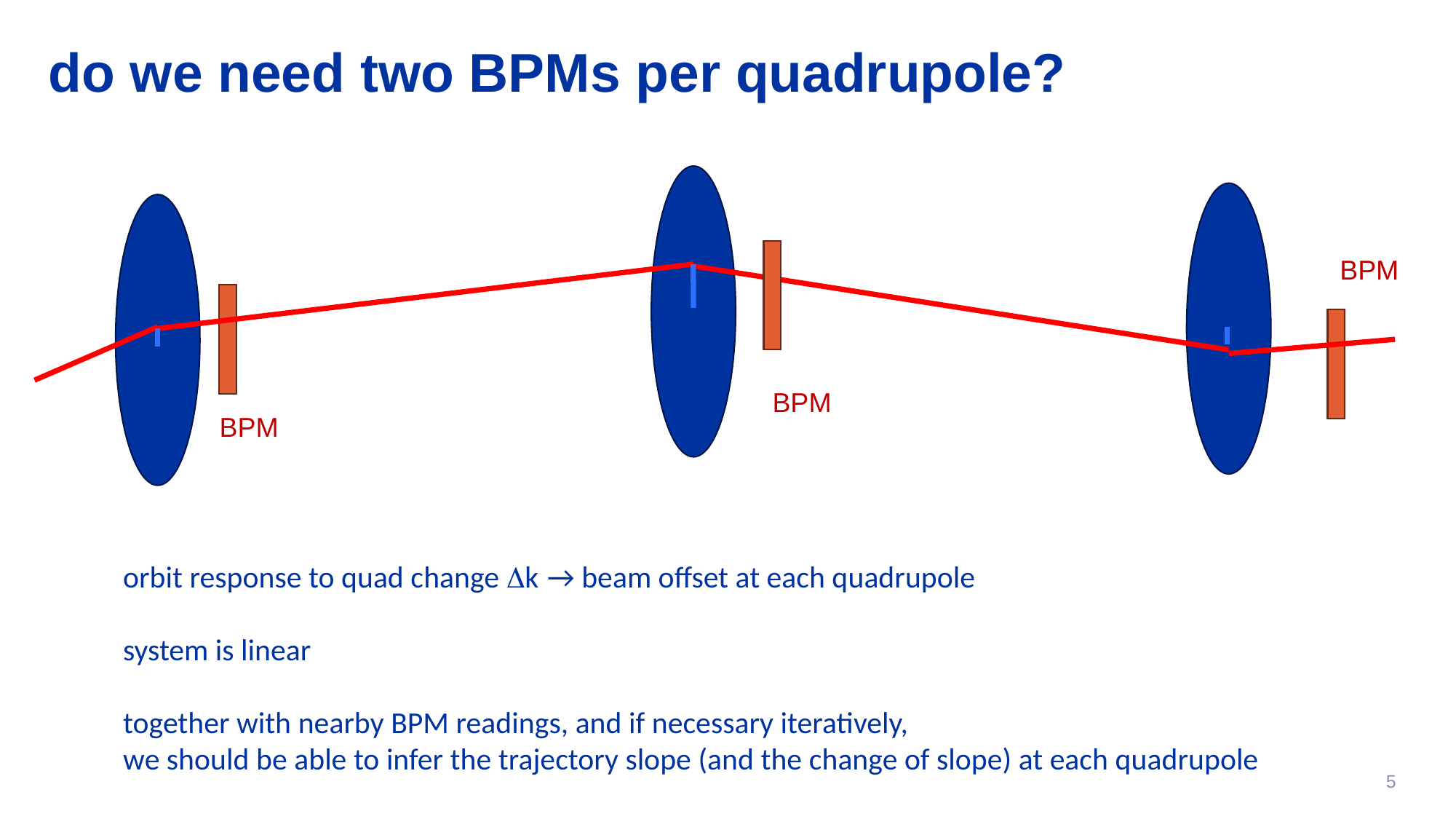

# do we need two BPMs per quadrupole?

BPM

BPM
BPM
orbit response to quad change Δk → beam offset at each quadrupole

system is linear

together with nearby BPM readings, and if necessary iteratively,
we should be able to infer the trajectory slope (and the change of slope) at each quadrupole

5